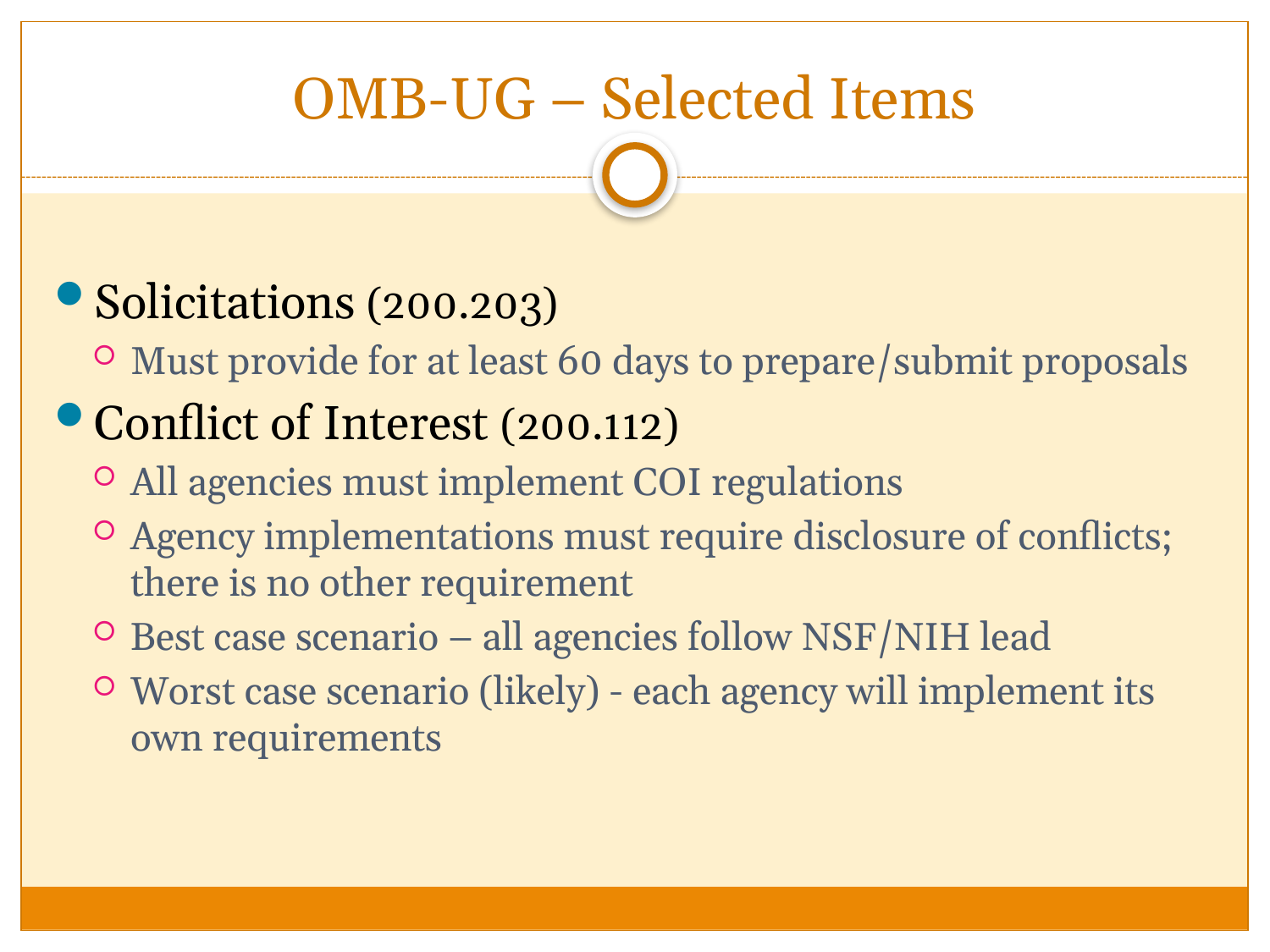

# OMB-UG – Selected Items
Solicitations (200.203)
Must provide for at least 60 days to prepare/submit proposals
Conflict of Interest (200.112)
All agencies must implement COI regulations
Agency implementations must require disclosure of conflicts; there is no other requirement
Best case scenario – all agencies follow NSF/NIH lead
Worst case scenario (likely) - each agency will implement its own requirements